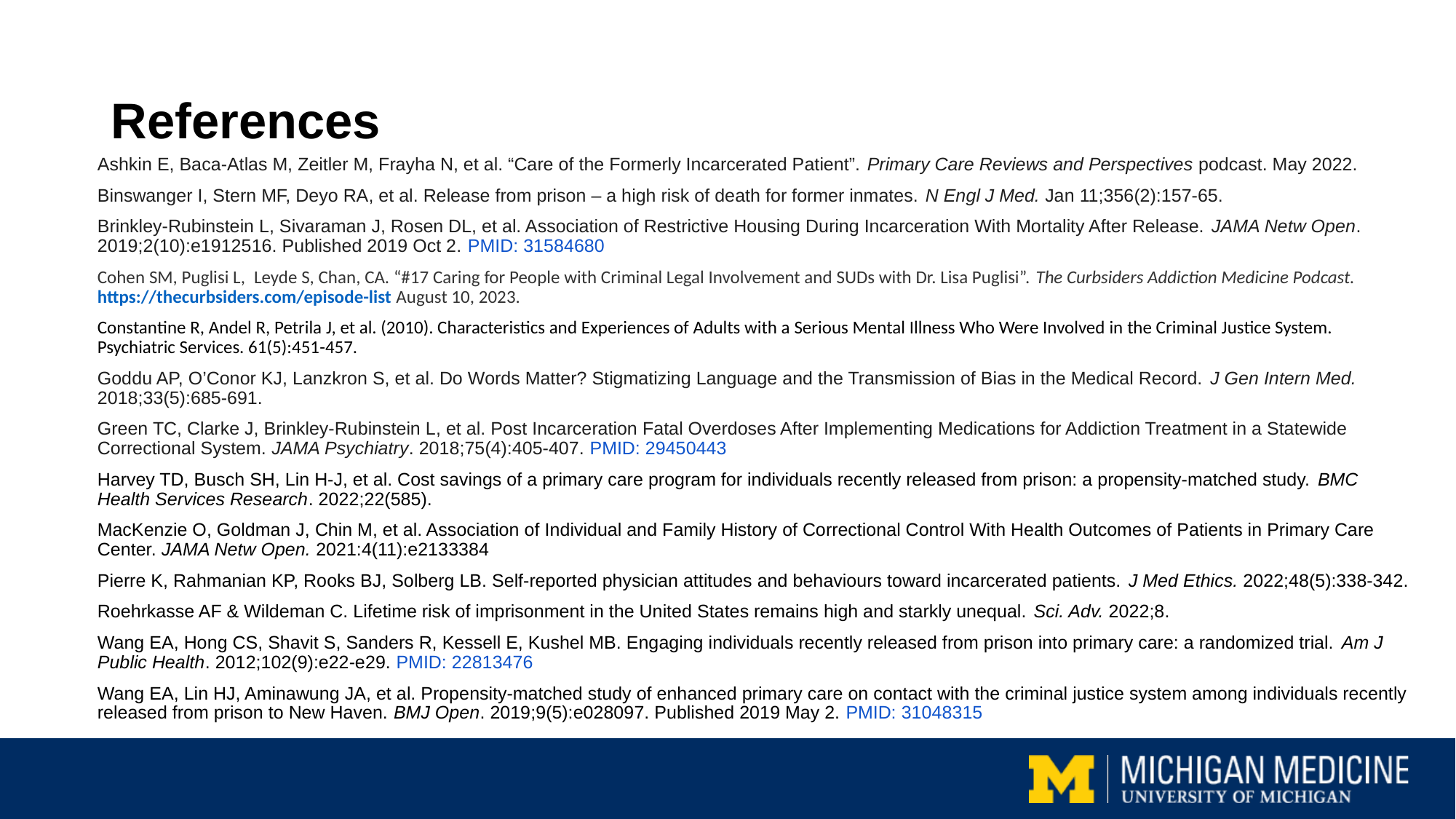

# References
Ashkin E, Baca-Atlas M, Zeitler M, Frayha N, et al. “Care of the Formerly Incarcerated Patient”. Primary Care Reviews and Perspectives podcast. May 2022.
Binswanger I, Stern MF, Deyo RA, et al. Release from prison – a high risk of death for former inmates. N Engl J Med. Jan 11;356(2):157-65.
Brinkley-Rubinstein L, Sivaraman J, Rosen DL, et al. Association of Restrictive Housing During Incarceration With Mortality After Release. JAMA Netw Open. 2019;2(10):e1912516. Published 2019 Oct 2. PMID: 31584680
Cohen SM, Puglisi L,  Leyde S, Chan, CA. “#17 Caring for People with Criminal Legal Involvement and SUDs with Dr. Lisa Puglisi”. The Curbsiders Addiction Medicine Podcast. https://thecurbsiders.com/episode-list August 10, 2023.
Constantine R, Andel R, Petrila J, et al. (2010). Characteristics and Experiences of Adults with a Serious Mental Illness Who Were Involved in the Criminal Justice System. Psychiatric Services. 61(5):451-457.
Goddu AP, O’Conor KJ, Lanzkron S, et al. Do Words Matter? Stigmatizing Language and the Transmission of Bias in the Medical Record. J Gen Intern Med. 2018;33(5):685-691.
Green TC, Clarke J, Brinkley-Rubinstein L, et al. Post Incarceration Fatal Overdoses After Implementing Medications for Addiction Treatment in a Statewide Correctional System. JAMA Psychiatry. 2018;75(4):405-407. PMID: 29450443
Harvey TD, Busch SH, Lin H-J, et al. Cost savings of a primary care program for individuals recently released from prison: a propensity-matched study. BMC Health Services Research. 2022;22(585).
MacKenzie O, Goldman J, Chin M, et al. Association of Individual and Family History of Correctional Control With Health Outcomes of Patients in Primary Care Center. JAMA Netw Open. 2021:4(11):e2133384
Pierre K, Rahmanian KP, Rooks BJ, Solberg LB. Self-reported physician attitudes and behaviours toward incarcerated patients. J Med Ethics. 2022;48(5):338-342.
Roehrkasse AF & Wildeman C. Lifetime risk of imprisonment in the United States remains high and starkly unequal. Sci. Adv. 2022;8.
Wang EA, Hong CS, Shavit S, Sanders R, Kessell E, Kushel MB. Engaging individuals recently released from prison into primary care: a randomized trial. Am J Public Health. 2012;102(9):e22-e29. PMID: 22813476
Wang EA, Lin HJ, Aminawung JA, et al. Propensity-matched study of enhanced primary care on contact with the criminal justice system among individuals recently released from prison to New Haven. BMJ Open. 2019;9(5):e028097. Published 2019 May 2. PMID: 31048315